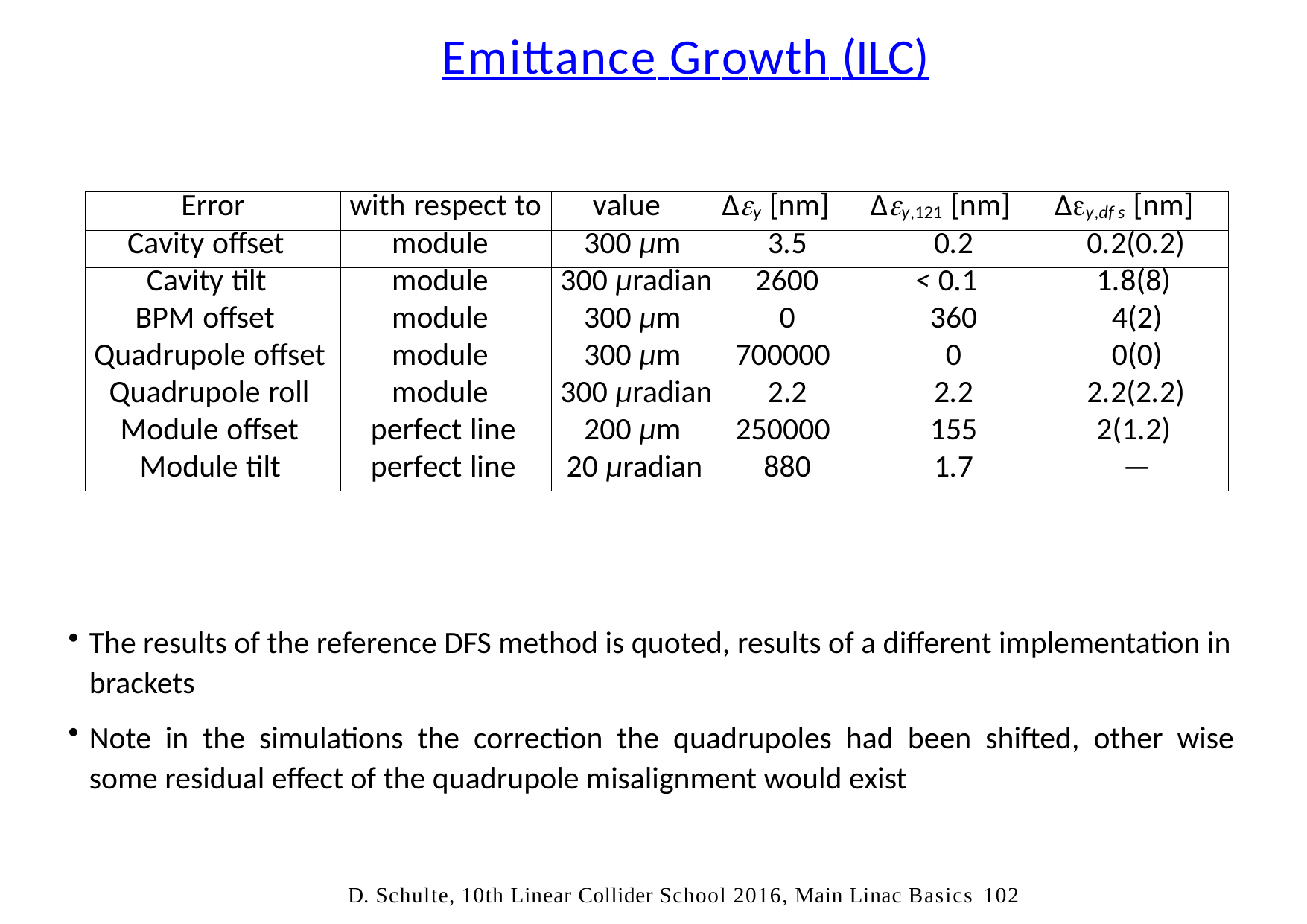

# Emittance Growth (ILC)
| Error | with respect to | value | ∆εy [nm] | ∆εy,121 [nm] | ∆εy,df s [nm] |
| --- | --- | --- | --- | --- | --- |
| Cavity offset | module | 300 µm | 3.5 | 0.2 | 0.2(0.2) |
| Cavity tilt | module | 300 µradian | 2600 | < 0.1 | 1.8(8) |
| BPM offset | module | 300 µm | 0 | 360 | 4(2) |
| Quadrupole offset | module | 300 µm | 700000 | 0 | 0(0) |
| Quadrupole roll | module | 300 µradian | 2.2 | 2.2 | 2.2(2.2) |
| Module offset | perfect line | 200 µm | 250000 | 155 | 2(1.2) |
| Module tilt | perfect line | 20 µradian | 880 | 1.7 | — |
The results of the reference DFS method is quoted, results of a different implementation in brackets
Note  in  the  simulations  the  correction  the  quadrupoles  had  been  shifted,  other  wise some residual effect of the quadrupole misalignment would exist
D. Schulte, 10th Linear Collider School 2016, Main Linac Basics	102